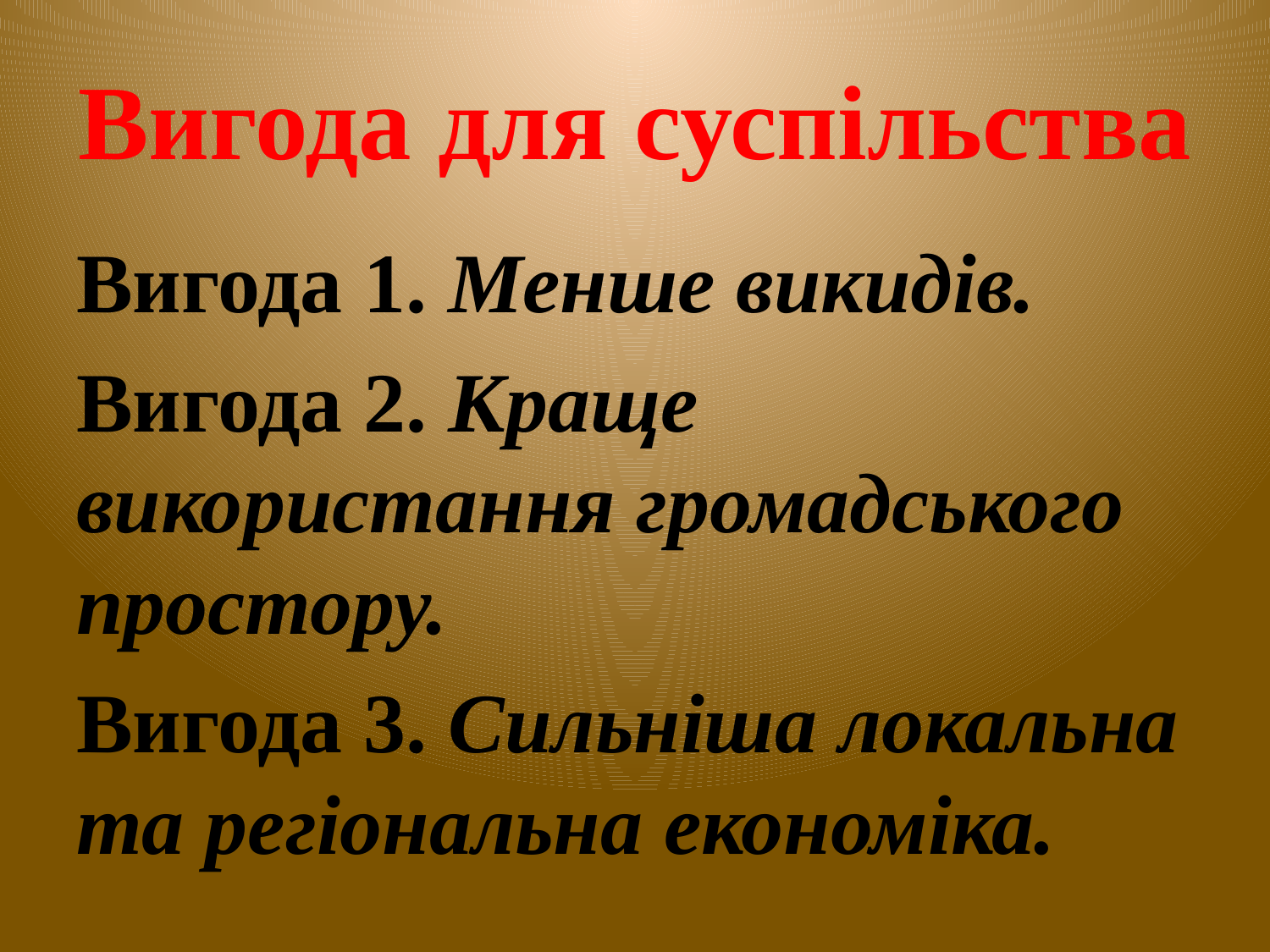

# Вигода для суспільства
Вигода 1. Менше викидів.
Вигода 2. Краще використання громадського простору.
Вигода 3. Сильніша локальна та регіональна економіка.